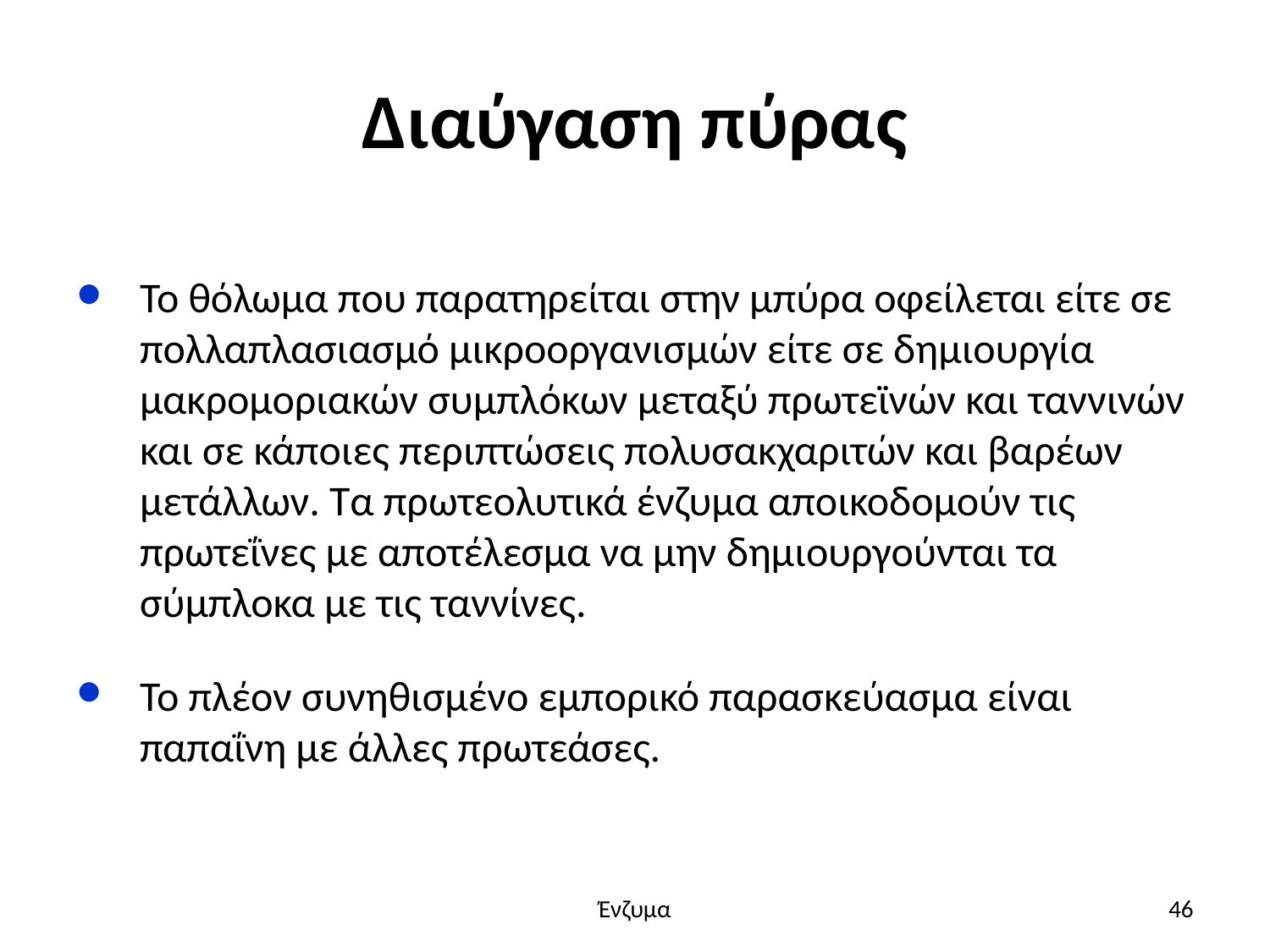

# Διαύγαση πύρας

Το θόλωμα που παρατηρείται στην μπύρα οφείλεται είτε σε πολλαπλασιασμό μικροοργανισμών είτε σε δημιουργία μακρομοριακών συμπλόκων μεταξύ πρωτεϊνών και ταννινών και σε κάποιες περιπτώσεις πολυσακχαριτών και βαρέων μετάλλων. Τα πρωτεολυτικά ένζυμα αποικοδομούν τις πρωτεΐνες με αποτέλεσμα να μην δημιουργούνται τα σύμπλοκα με τις ταννίνες.
Το πλέον συνηθισμένο εμπορικό παρασκεύασμα είναι παπαΐνη με άλλες πρωτεάσες.
Ένζυμα
46